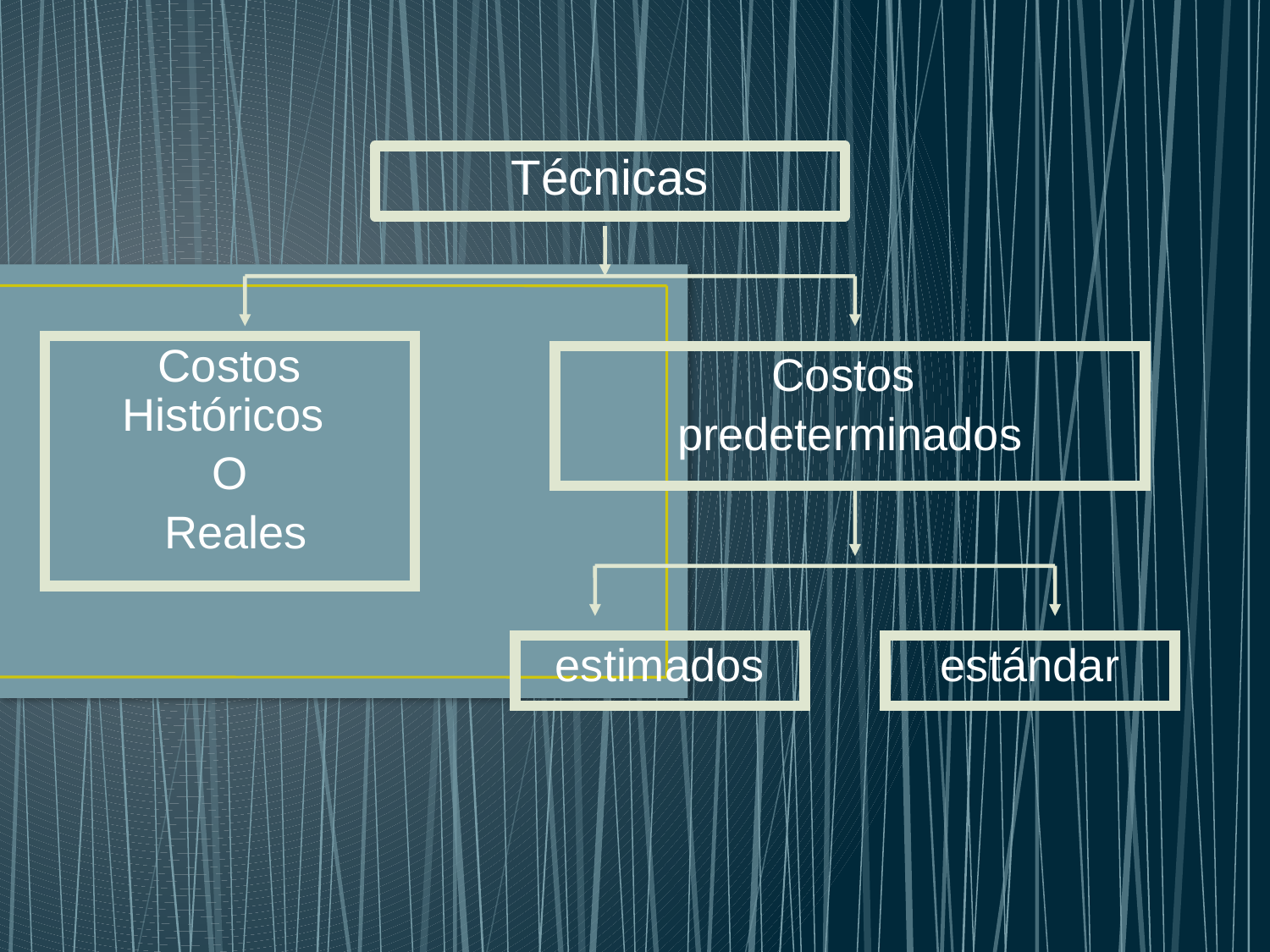

Técnicas

Costos Históricos
O
 Reales
Costos
predeterminados

estimados
estándar